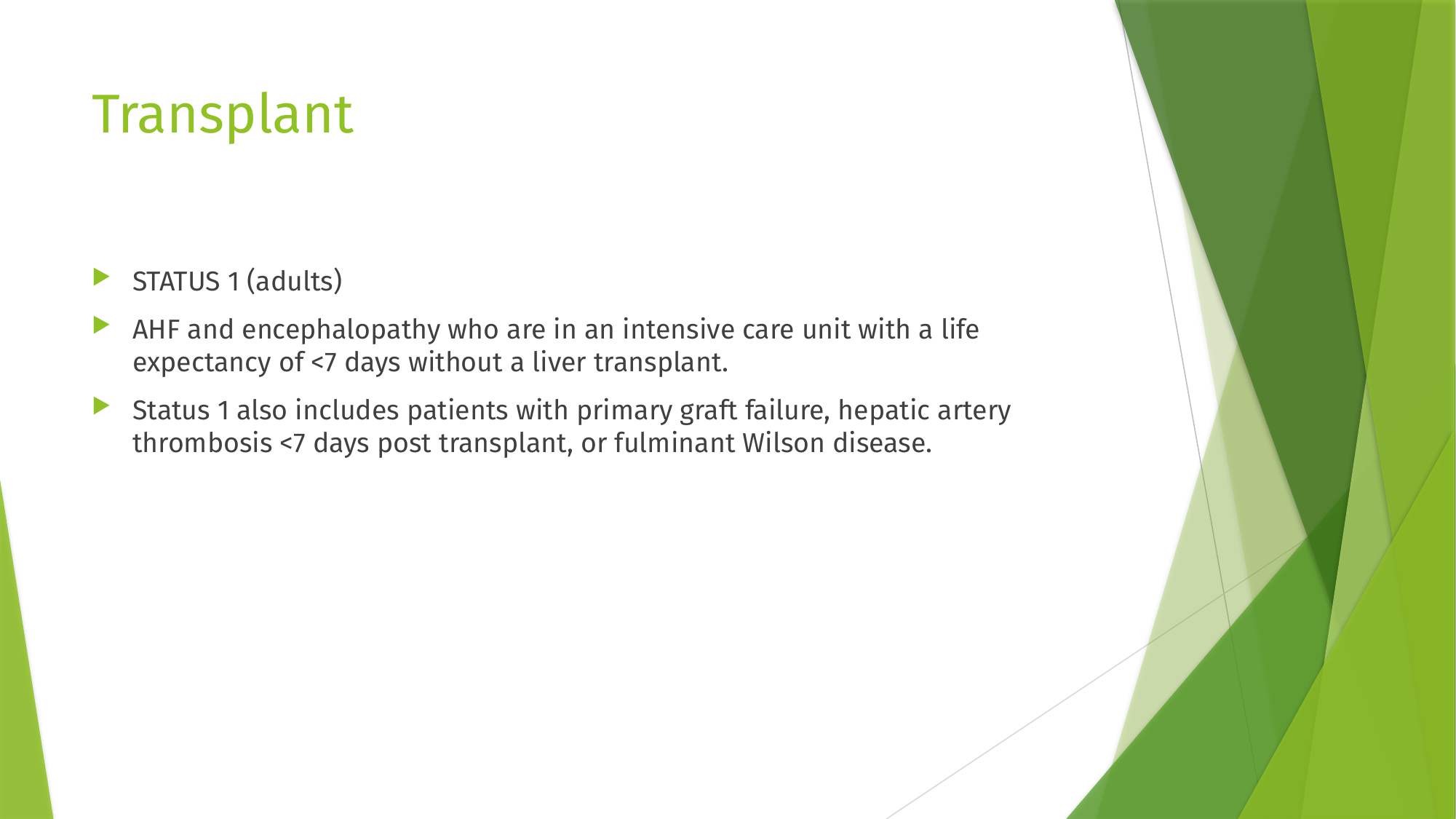

# Transplant
STATUS 1 (adults)
AHF and encephalopathy who are in an intensive care unit with a life expectancy of <7 days without a liver transplant.
Status 1 also includes patients with primary graft failure, hepatic artery thrombosis <7 days post transplant, or fulminant Wilson disease.